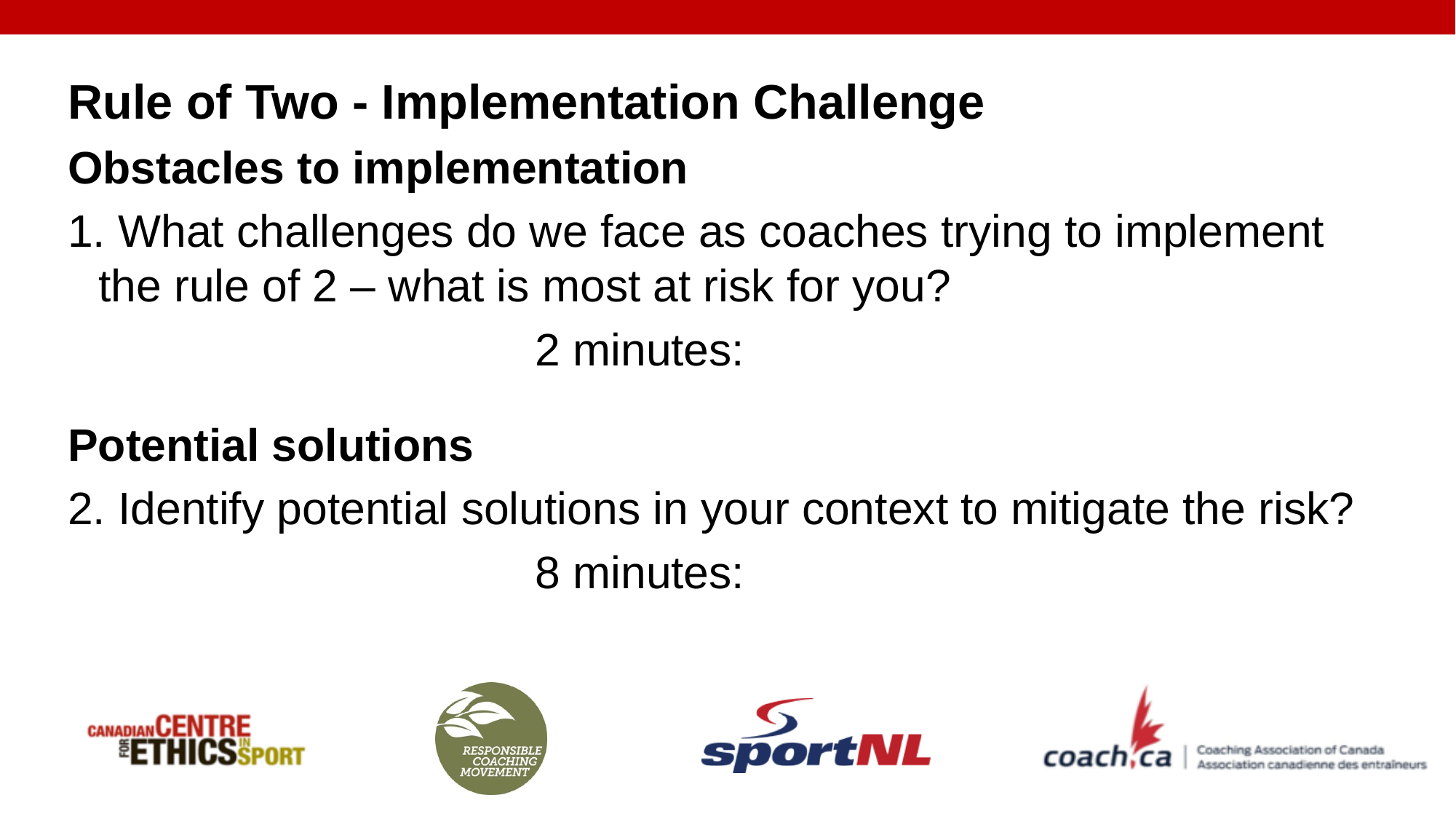

Rule of Two - Implementation Challenge
Obstacles to implementation
1. What challenges do we face as coaches trying to implement the rule of 2 – what is most at risk for you?
					2 minutes:

Potential solutions
2. Identify potential solutions in your context to mitigate the risk?
					8 minutes: